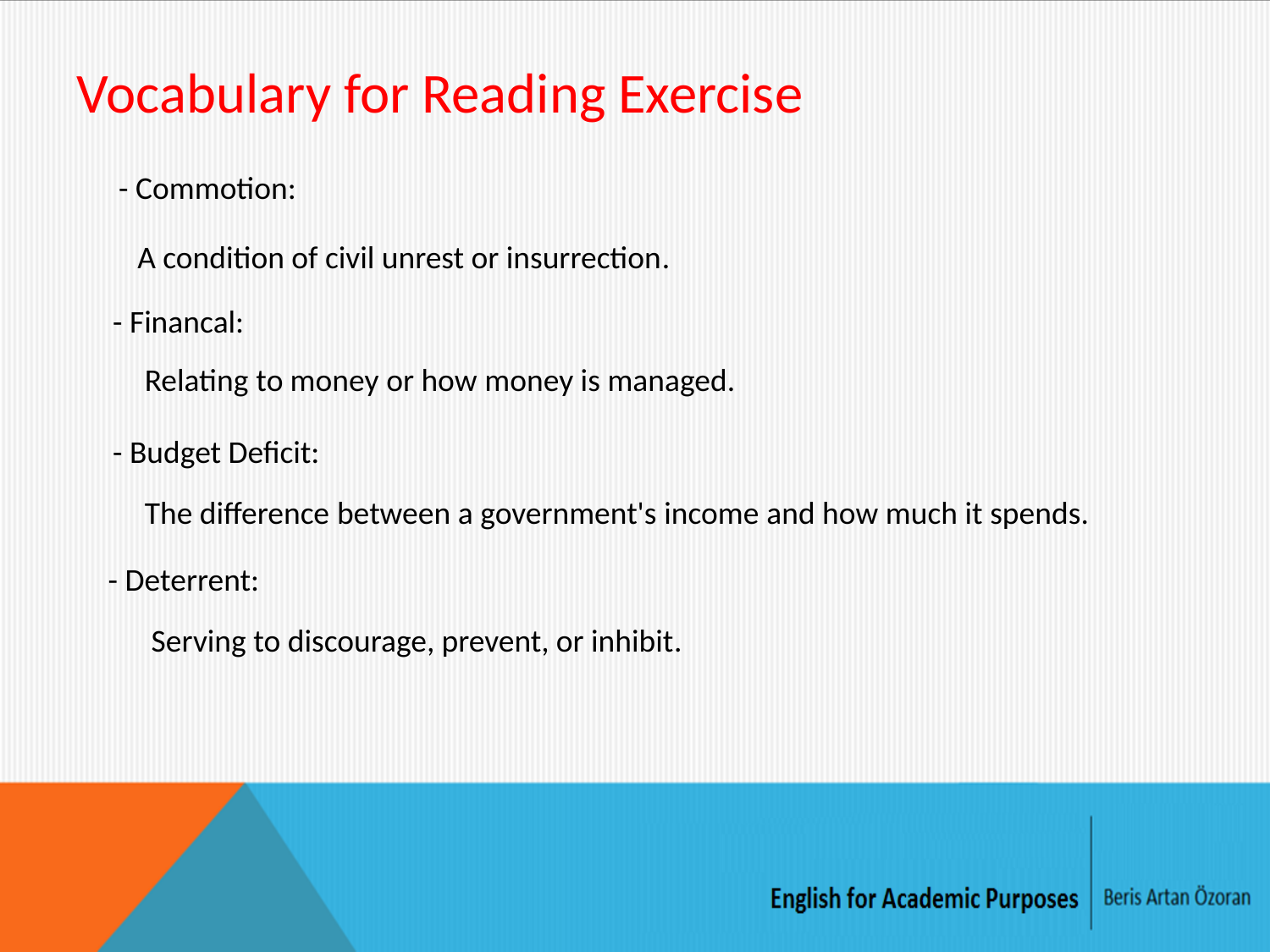

# Vocabulary for Reading Exercise

- Commotion:
A condition of civil unrest or insurrection.
- Financal:
Relating to money or how money is managed.
- Budget Deficit:
The difference between a government's income and how much it spends.
- Deterrent:
Serving to discourage, prevent, or inhibit.